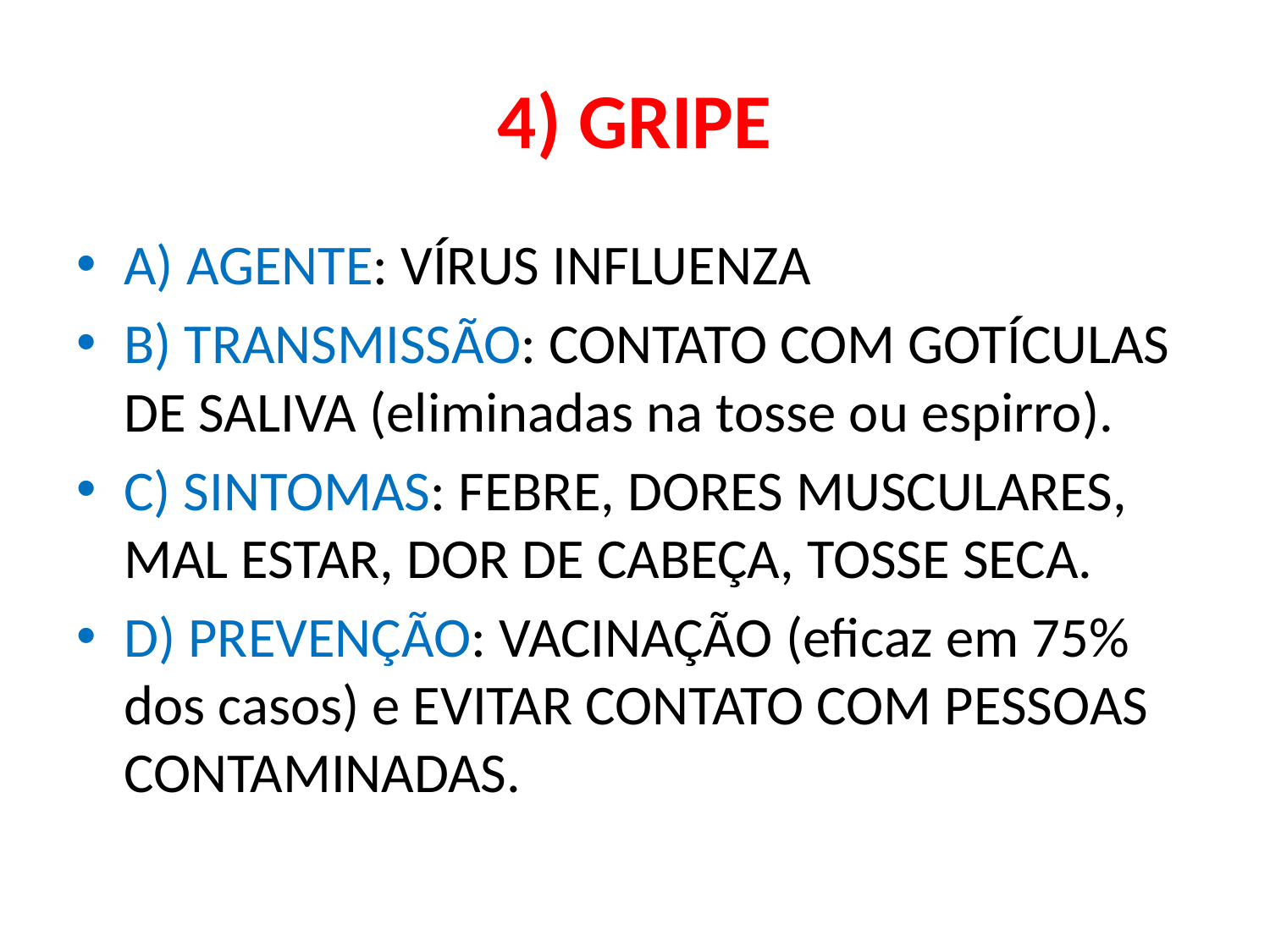

# 4) GRIPE
A) AGENTE: VÍRUS INFLUENZA
B) TRANSMISSÃO: CONTATO COM GOTÍCULAS DE SALIVA (eliminadas na tosse ou espirro).
C) SINTOMAS: FEBRE, DORES MUSCULARES, MAL ESTAR, DOR DE CABEÇA, TOSSE SECA.
D) PREVENÇÃO: VACINAÇÃO (eficaz em 75% dos casos) e EVITAR CONTATO COM PESSOAS CONTAMINADAS.